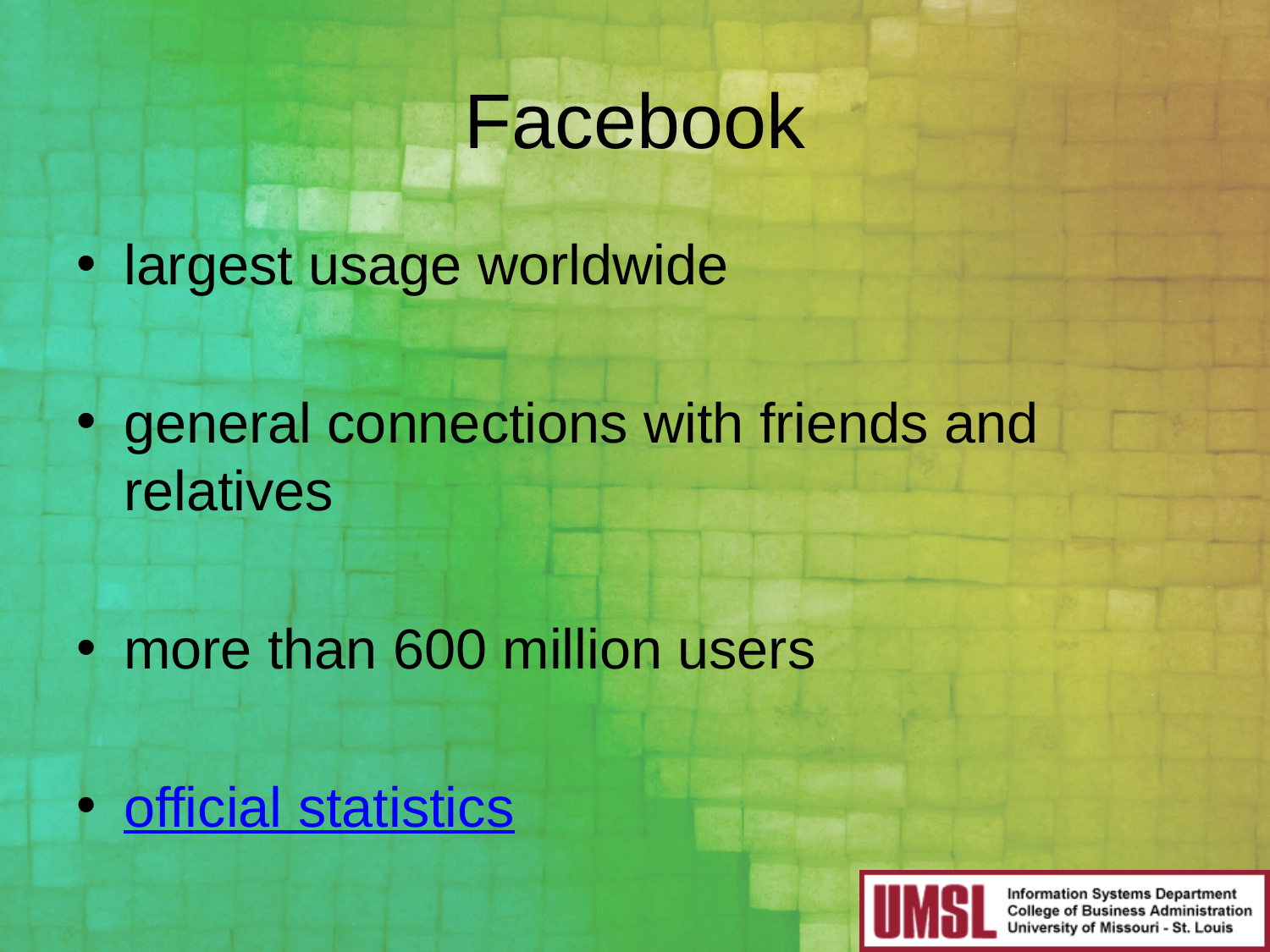

# Facebook
largest usage worldwide

general connections with friends and relatives

more than 600 million users

official statistics